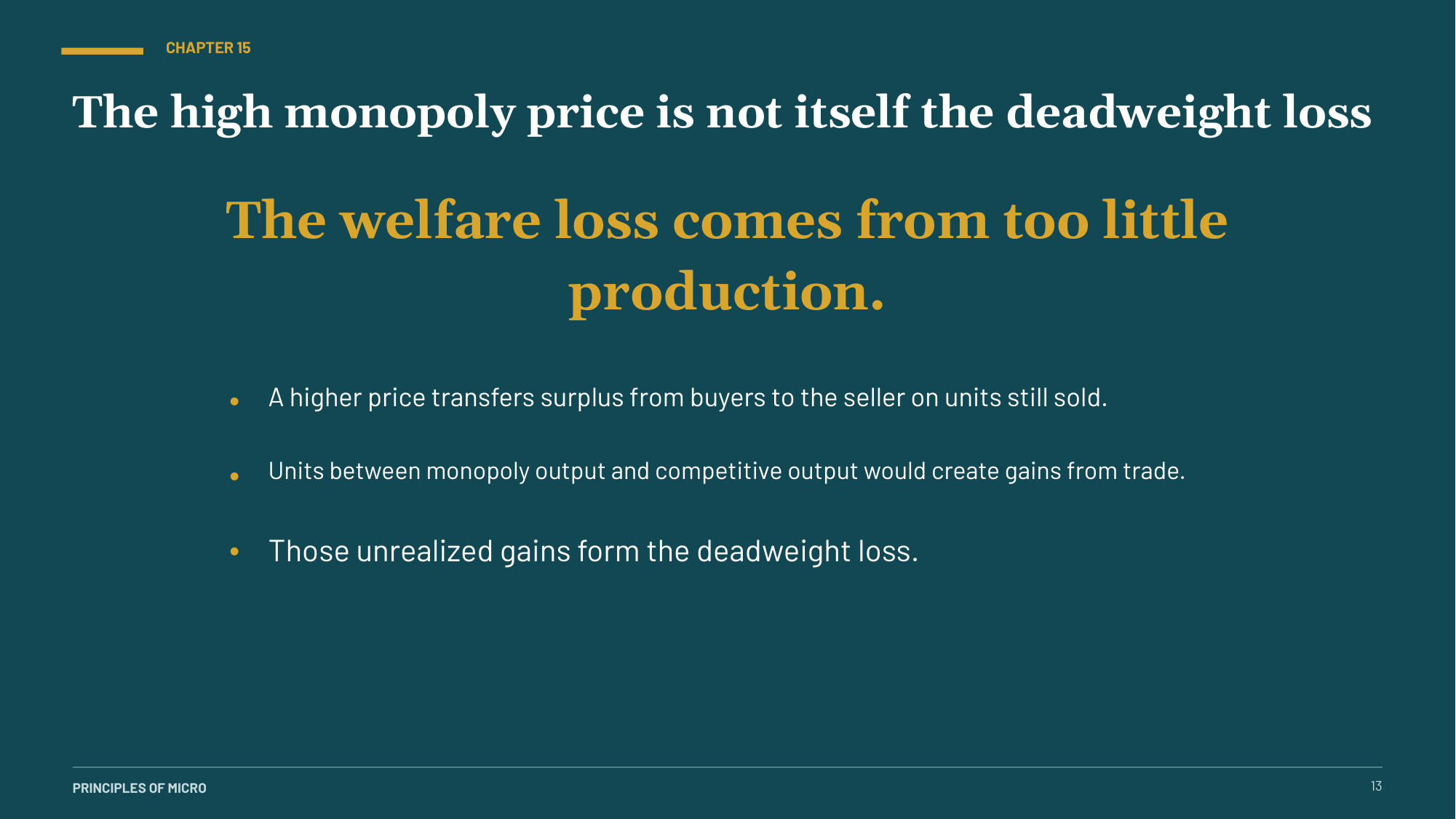

CHAPTER 15

The high monopoly price is not itself the deadweight loss
The welfare loss comes from too little production.
•
A higher price transfers surplus from buyers to the seller on units still sold.
•
Units between monopoly output and competitive output would create gains from trade.
•
Those unrealized gains form the deadweight loss.

13
PRINCIPLES OF MICRO